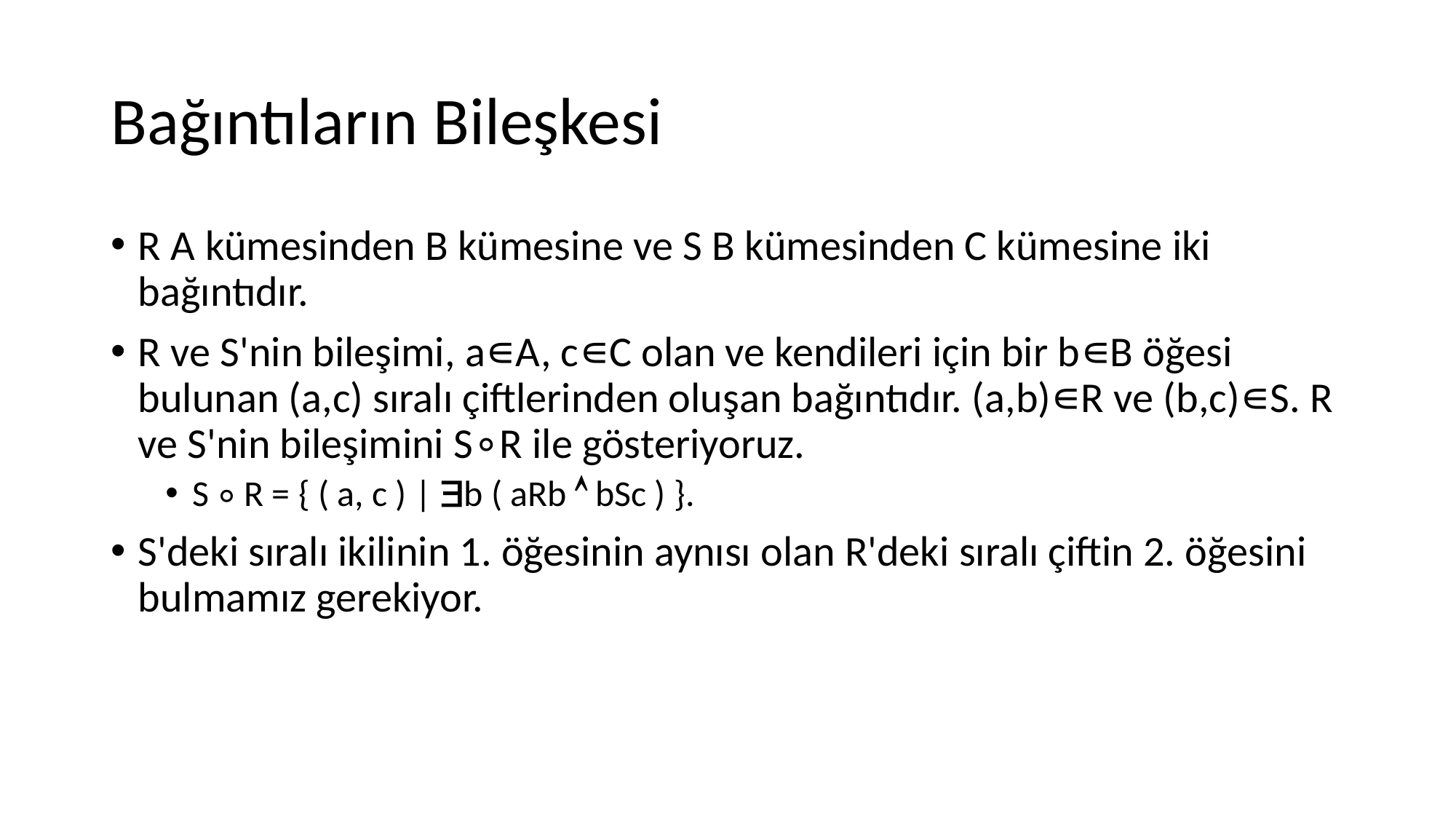

# Bağıntıların Bileşkesi
R A kümesinden B kümesine ve S B kümesinden C kümesine iki bağıntıdır.
R ve S'nin bileşimi, a∊A, c∊C olan ve kendileri için bir b∊B öğesi bulunan (a,c) sıralı çiftlerinden oluşan bağıntıdır. (a,b)∊R ve (b,c)∊S. R ve S'nin bileşimini S∘R ile gösteriyoruz.
S ∘ R = { ( a, c ) | ∃b ( aRb ∧ bSc ) }.
S'deki sıralı ikilinin 1. öğesinin aynısı olan R'deki sıralı çiftin 2. öğesini bulmamız gerekiyor.